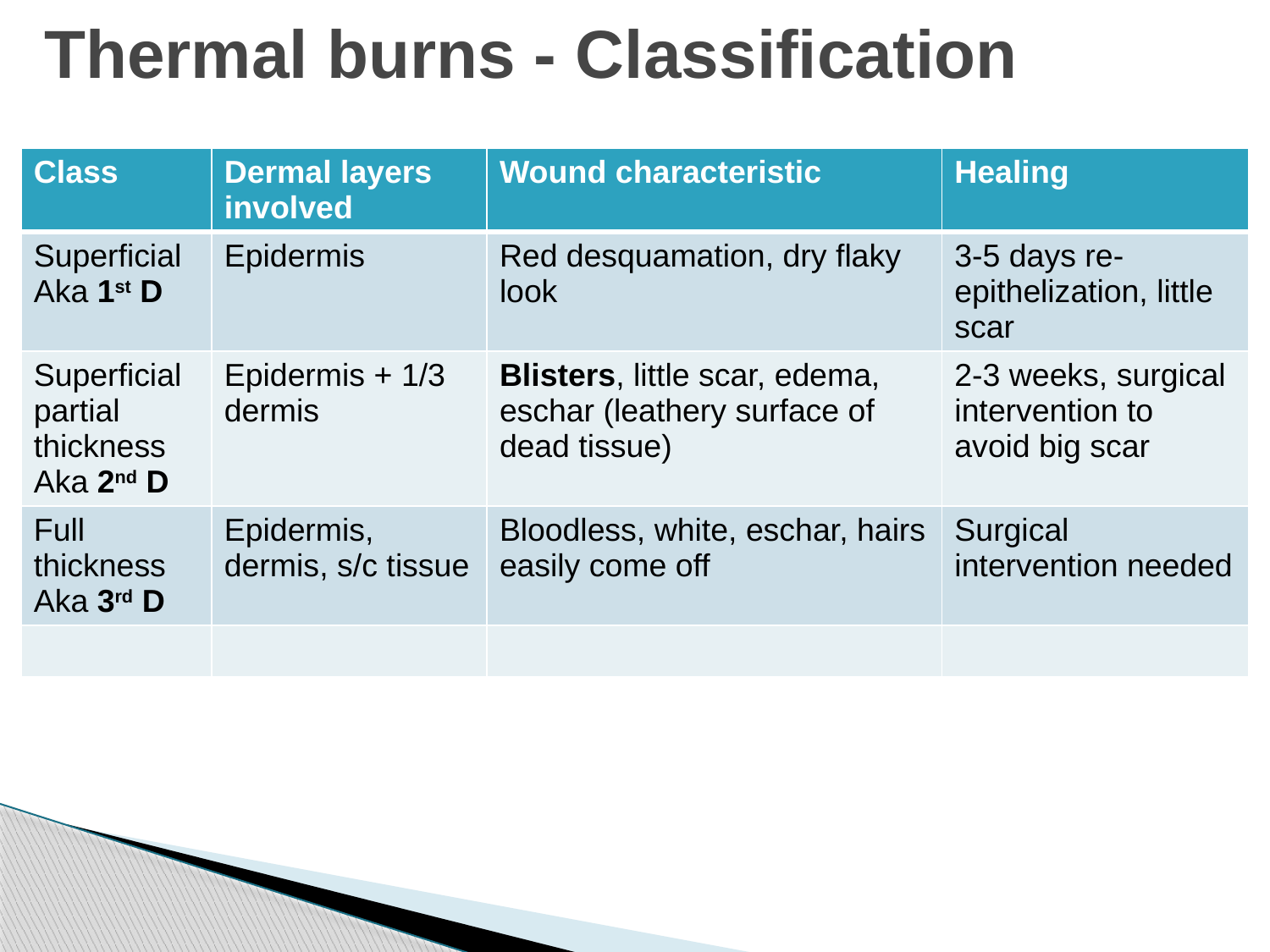

# Thermal burns - Classification
| Class | Dermal layers involved | Wound characteristic | Healing |
| --- | --- | --- | --- |
| Superficial Aka 1st D | Epidermis | Red desquamation, dry flaky look | 3-5 days re-epithelization, little scar |
| Superficial partial thickness Aka 2nd D | Epidermis + 1/3 dermis | Blisters, little scar, edema, eschar (leathery surface of dead tissue) | 2-3 weeks, surgical intervention to avoid big scar |
| Full thickness Aka 3rd D | Epidermis, dermis, s/c tissue | Bloodless, white, eschar, hairs easily come off | Surgical intervention needed |
|  |  |  |  |